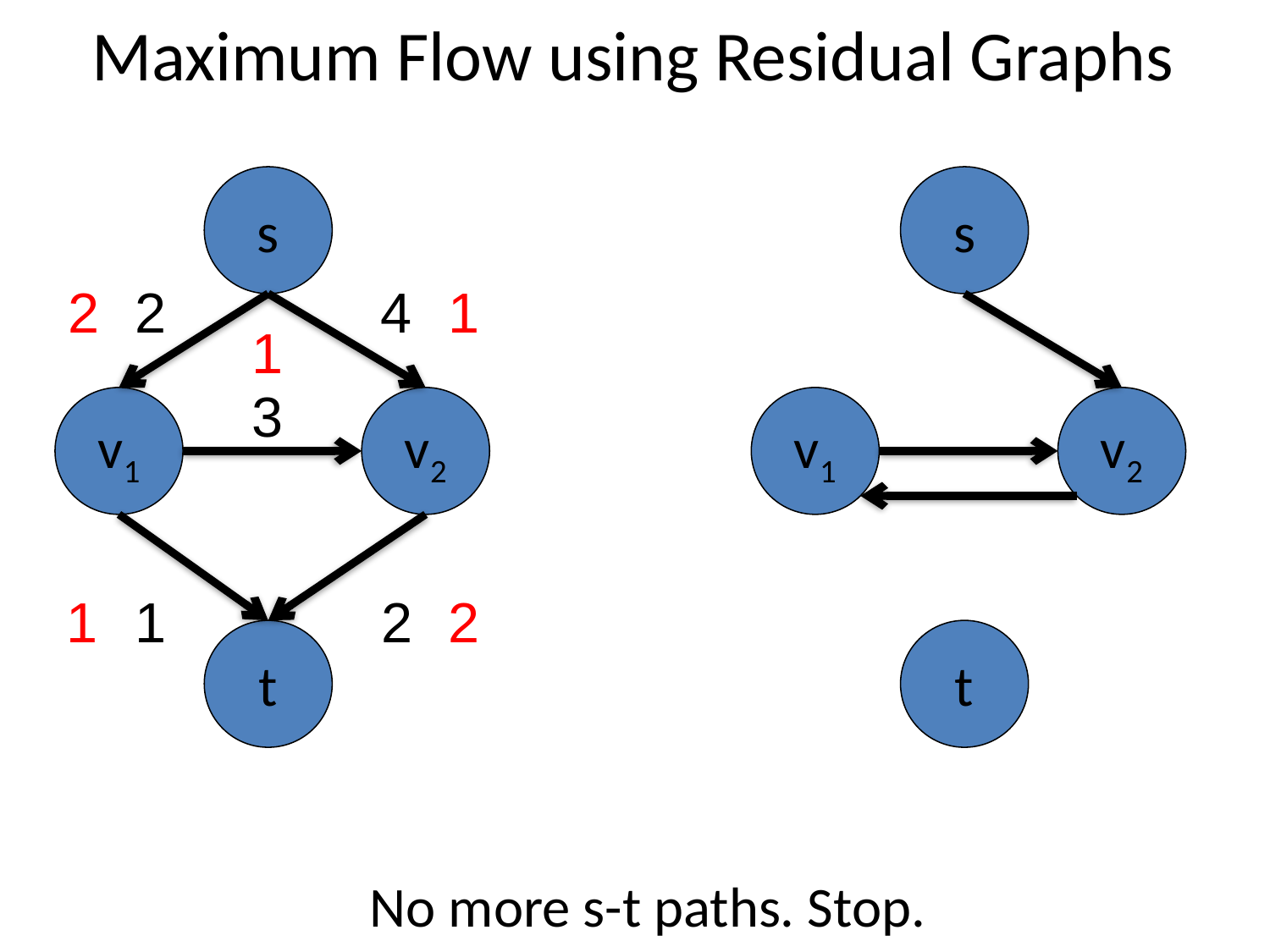

# Maximum Flow using Residual Graphs
s
s
2
2
4
1
1
3
v1
v2
v1
v2
1
1
2
2
t
t
No more s-t paths. Stop.